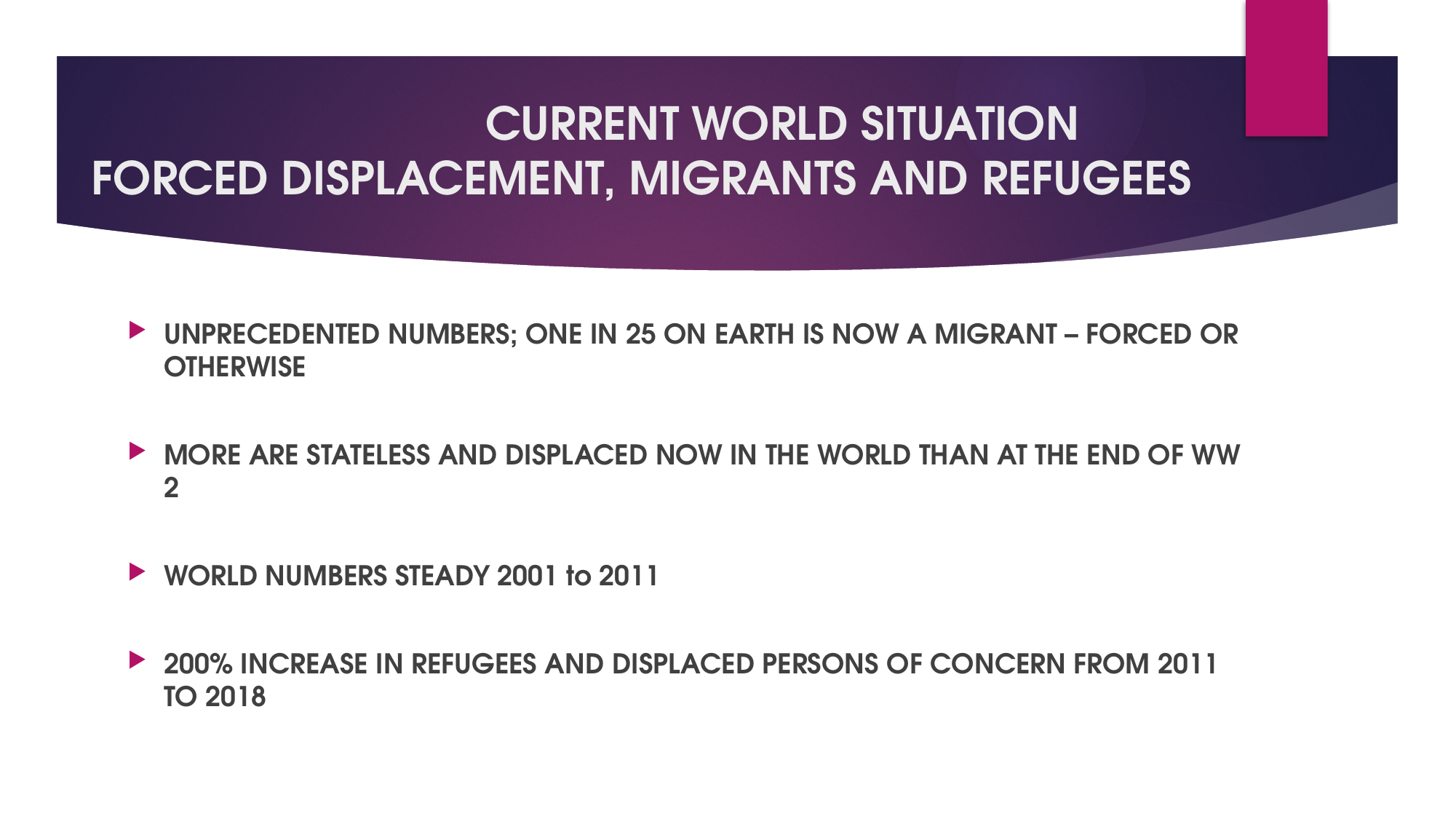

# CURRENT WORLD SITUATION FORCED DISPLACEMENT, MIGRANTS AND REFUGEES
UNPRECEDENTED NUMBERS; ONE IN 25 ON EARTH IS NOW A MIGRANT – FORCED OR OTHERWISE

MORE ARE STATELESS AND DISPLACED NOW IN THE WORLD THAN AT THE END OF WW 2

WORLD NUMBERS STEADY 2001 to 2011

200% INCREASE IN REFUGEES AND DISPLACED PERSONS OF CONCERN FROM 2011 TO 2018